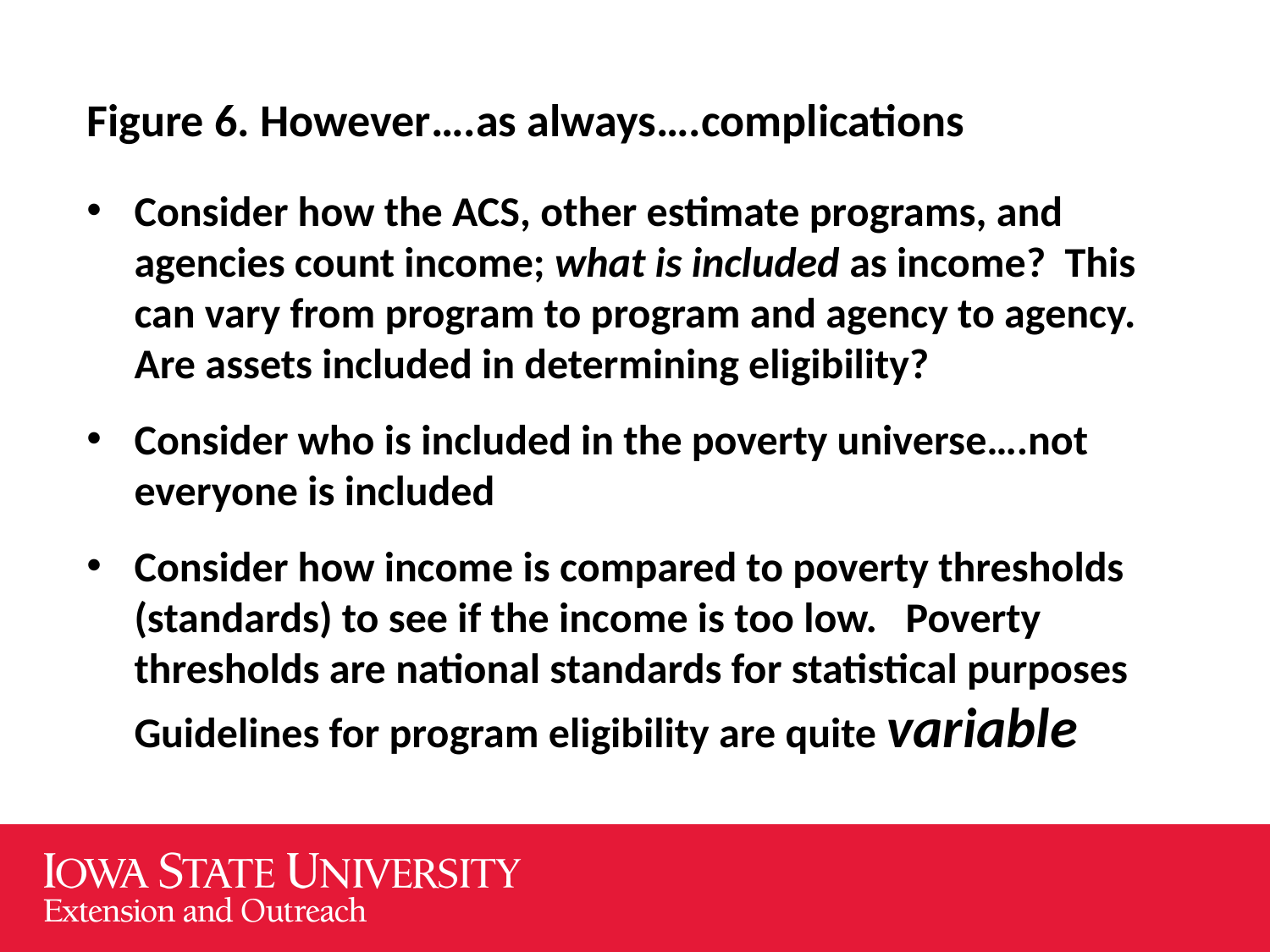

Figure 6. However….as always….complications

Consider how the ACS, other estimate programs, and  agencies count income; what is included as income?  This can vary from program to program and agency to agency.  Are assets included in determining eligibility?

Consider who is included in the poverty universe….not everyone is included

Consider how income is compared to poverty thresholds (standards) to see if the income is too low.   Poverty thresholds are national standards for statistical purposes
     Guidelines for program eligibility are quite variable